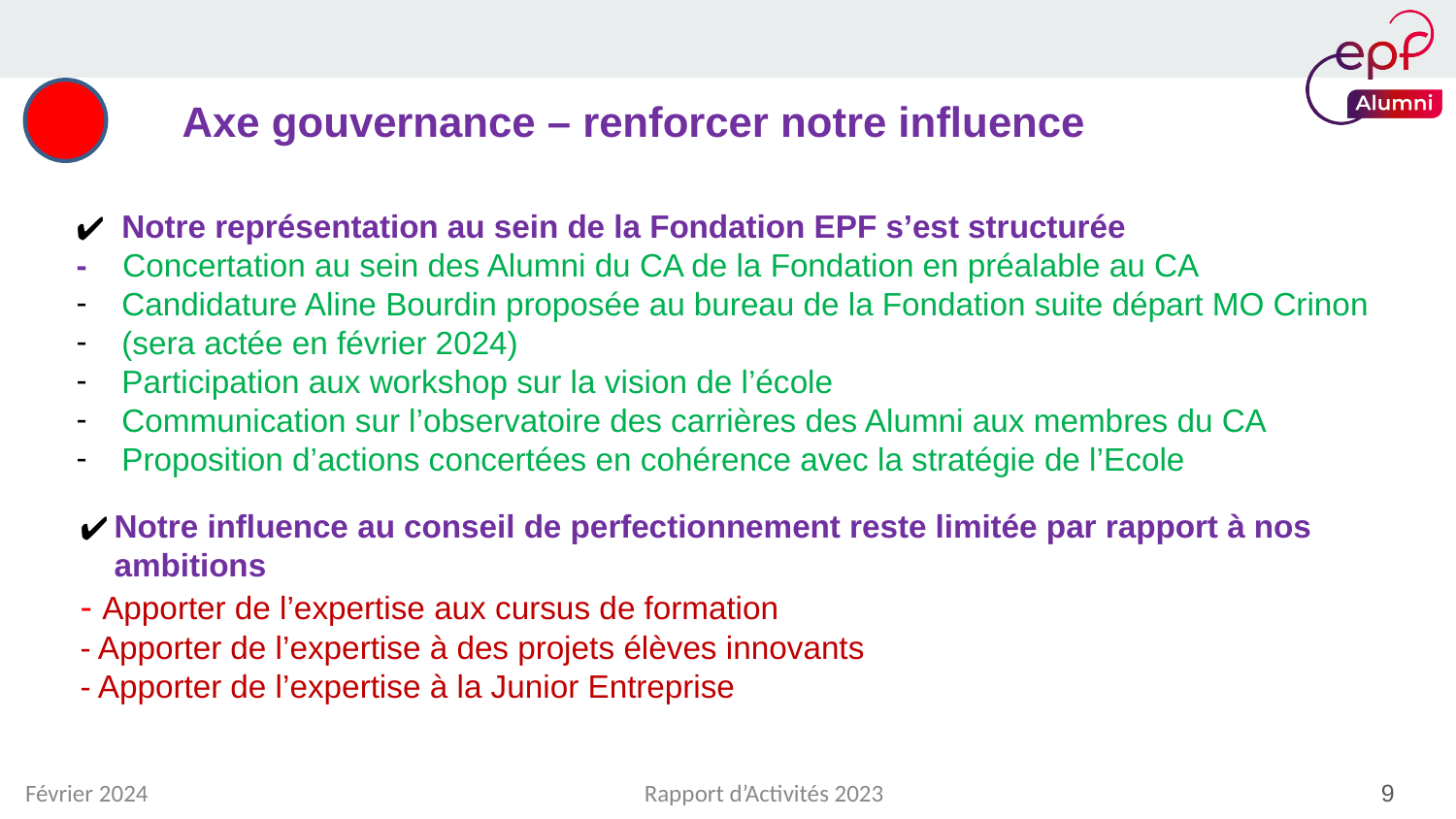

Axe gouvernance – renforcer notre influence
Notre représentation au sein de la Fondation EPF s’est structurée
-    Concertation au sein des Alumni du CA de la Fondation en préalable au CA
Candidature Aline Bourdin proposée au bureau de la Fondation suite départ MO Crinon
(sera actée en février 2024)
Participation aux workshop sur la vision de l’école
Communication sur l’observatoire des carrières des Alumni aux membres du CA
Proposition d’actions concertées en cohérence avec la stratégie de l’Ecole
Notre influence au conseil de perfectionnement reste limitée par rapport à nos ambitions
- Apporter de l’expertise aux cursus de formation
- Apporter de l’expertise à des projets élèves innovants
- Apporter de l’expertise à la Junior Entreprise

Février 2024
Rapport d’Activités 2023
9